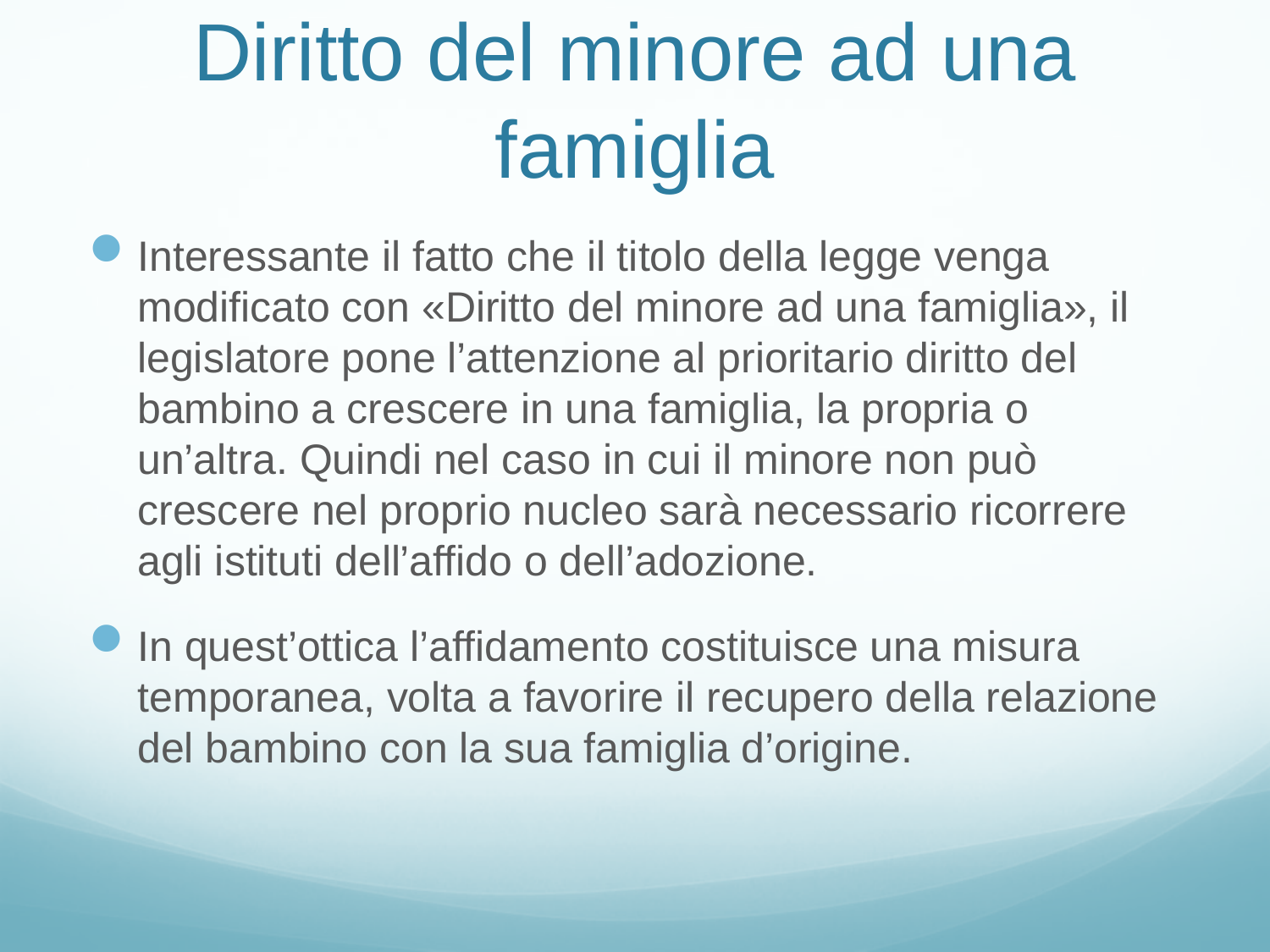

# Diritto del minore ad una famiglia
Interessante il fatto che il titolo della legge venga modificato con «Diritto del minore ad una famiglia», il legislatore pone l’attenzione al prioritario diritto del bambino a crescere in una famiglia, la propria o un’altra. Quindi nel caso in cui il minore non può crescere nel proprio nucleo sarà necessario ricorrere agli istituti dell’affido o dell’adozione.
In quest’ottica l’affidamento costituisce una misura temporanea, volta a favorire il recupero della relazione del bambino con la sua famiglia d’origine.